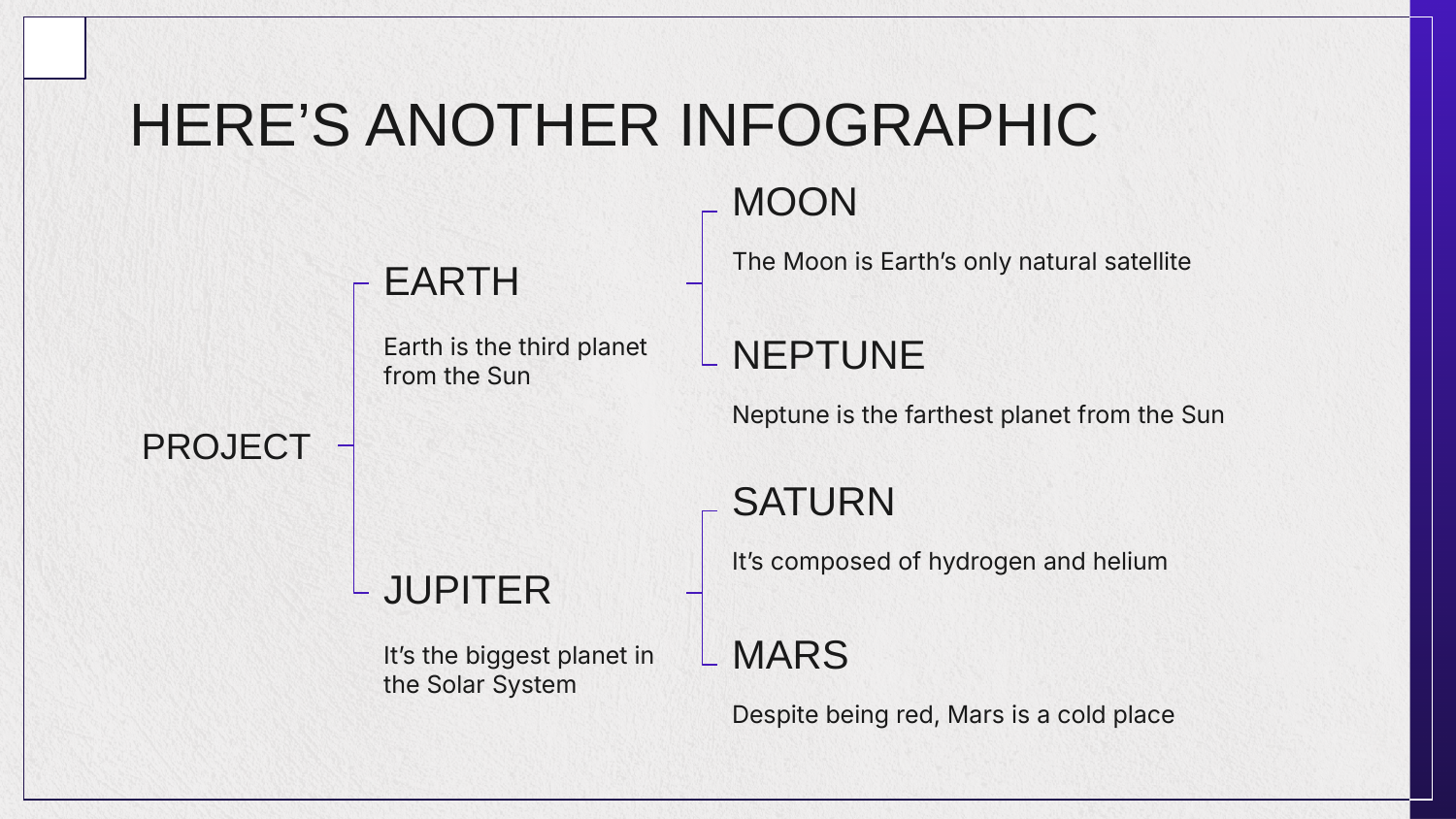

# HERE’S ANOTHER INFOGRAPHIC
MOON
The Moon is Earth’s only natural satellite
EARTH
Earth is the third planet from the Sun
NEPTUNE
Neptune is the farthest planet from the Sun
PROJECT
SATURN
It’s composed of hydrogen and helium
JUPITER
It’s the biggest planet in the Solar System
MARS
Despite being red, Mars is a cold place